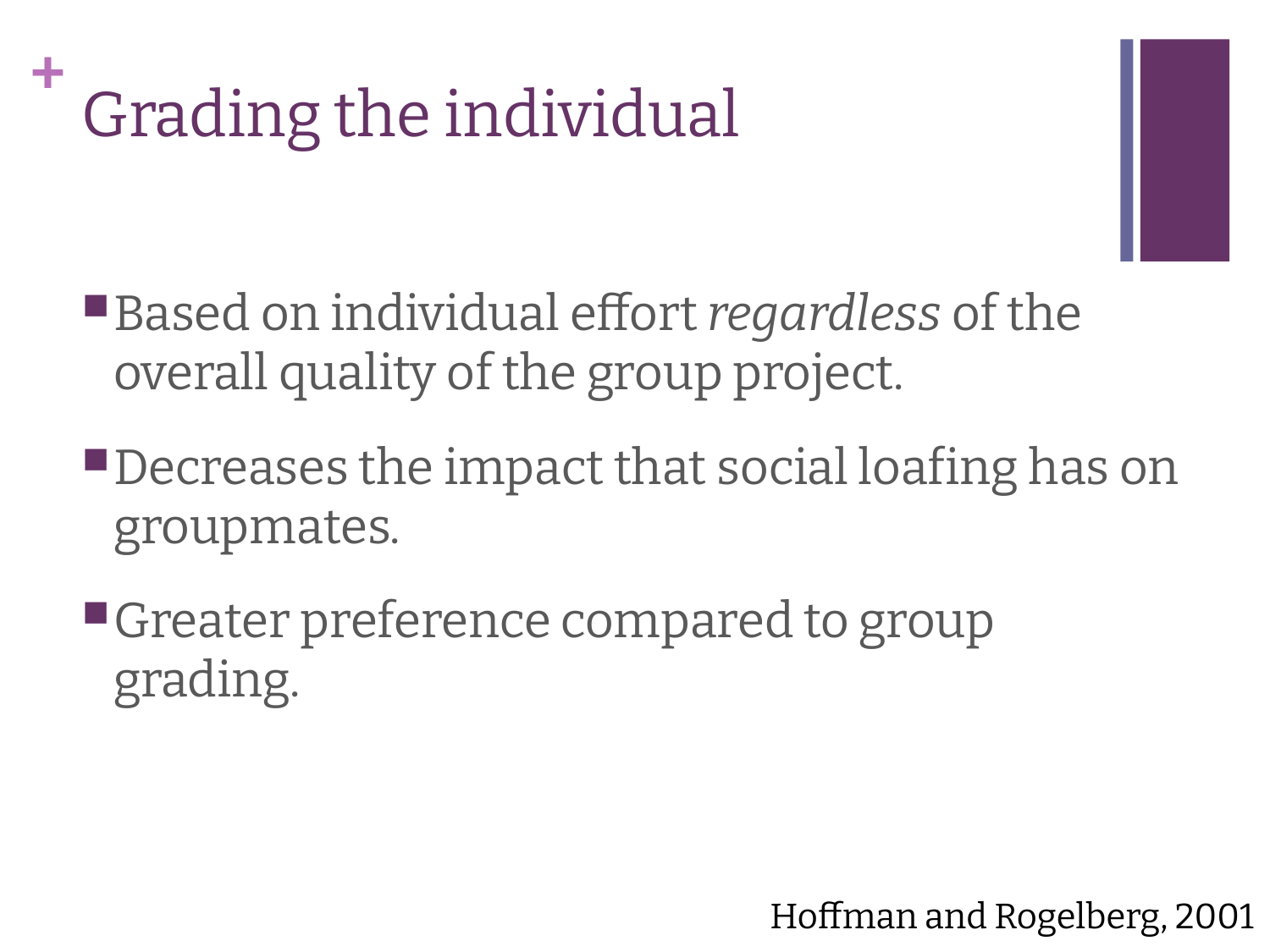

# Grading the individual
Based on individual effort regardless of the overall quality of the group project.
Decreases the impact that social loafing has on groupmates.
Greater preference compared to group grading.

Hoffman and Rogelberg, 2001